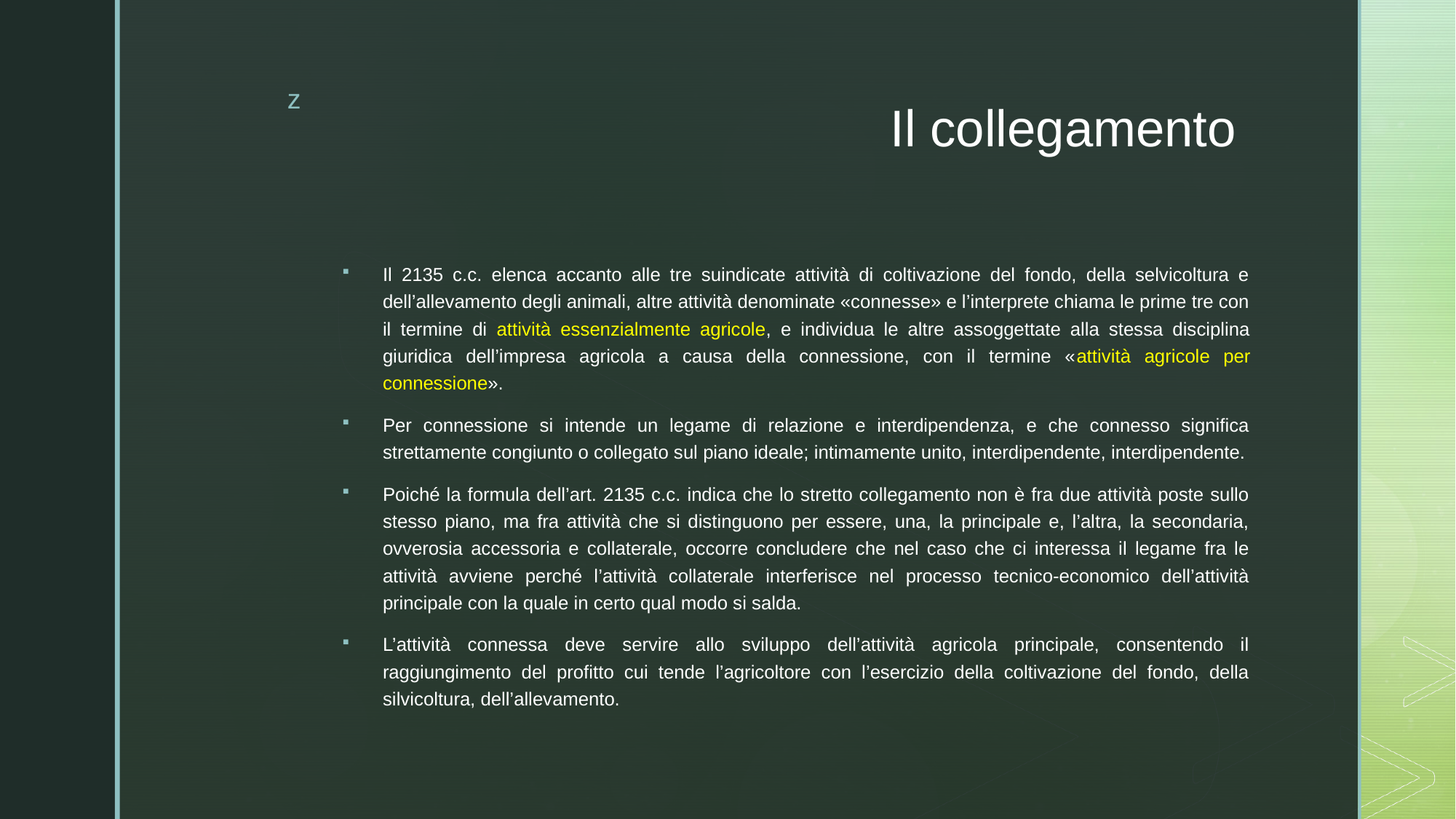

# Il collegamento
Il 2135 c.c. elenca accanto alle tre suindicate attività di coltivazione del fondo, della selvicoltura e dell’allevamento degli animali, altre attività denominate «connesse» e l’interprete chiama le prime tre con il termine di attività essenzialmente agricole, e individua le altre assoggettate alla stessa disciplina giuridica dell’impresa agricola a causa della connessione, con il termine «attività agricole per connessione».
Per connessione si intende un legame di relazione e interdipendenza, e che connesso significa strettamente congiunto o collegato sul piano ideale; intimamente unito, interdipendente, interdipendente.
Poiché la formula dell’art. 2135 c.c. indica che lo stretto collegamento non è fra due attività poste sullo stesso piano, ma fra attività che si distinguono per essere, una, la principale e, l’altra, la secondaria, ovverosia accessoria e collaterale, occorre concludere che nel caso che ci interessa il legame fra le attività avviene perché l’attività collaterale interferisce nel processo tecnico-economico dell’attività principale con la quale in certo qual modo si salda.
L’attività connessa deve servire allo sviluppo dell’attività agricola principale, consentendo il raggiungimento del profitto cui tende l’agricoltore con l’esercizio della coltivazione del fondo, della silvicoltura, dell’allevamento.